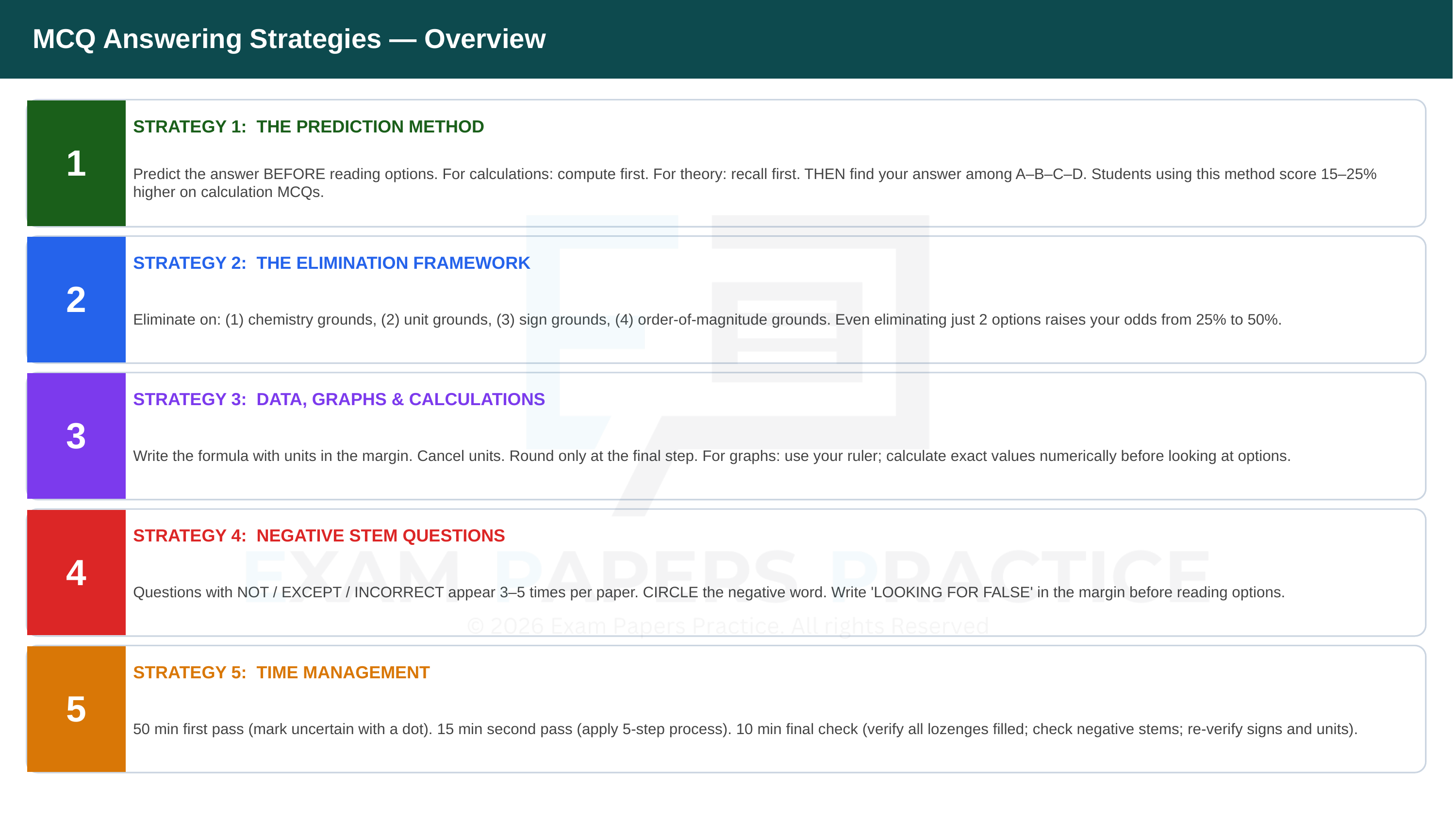

MCQ Answering Strategies — Overview

1

STRATEGY 1:  THE PREDICTION METHOD

Predict the answer BEFORE reading options. For calculations: compute first. For theory: recall first. THEN find your answer among A–B–C–D. Students using this method score 15–25% higher on calculation MCQs.

2

STRATEGY 2:  THE ELIMINATION FRAMEWORK

Eliminate on: (1) chemistry grounds, (2) unit grounds, (3) sign grounds, (4) order-of-magnitude grounds. Even eliminating just 2 options raises your odds from 25% to 50%.

3

STRATEGY 3:  DATA, GRAPHS & CALCULATIONS

Write the formula with units in the margin. Cancel units. Round only at the final step. For graphs: use your ruler; calculate exact values numerically before looking at options.

4

STRATEGY 4:  NEGATIVE STEM QUESTIONS

Questions with NOT / EXCEPT / INCORRECT appear 3–5 times per paper. CIRCLE the negative word. Write 'LOOKING FOR FALSE' in the margin before reading options.

5

STRATEGY 5:  TIME MANAGEMENT

50 min first pass (mark uncertain with a dot). 15 min second pass (apply 5-step process). 10 min final check (verify all lozenges filled; check negative stems; re-verify signs and units).